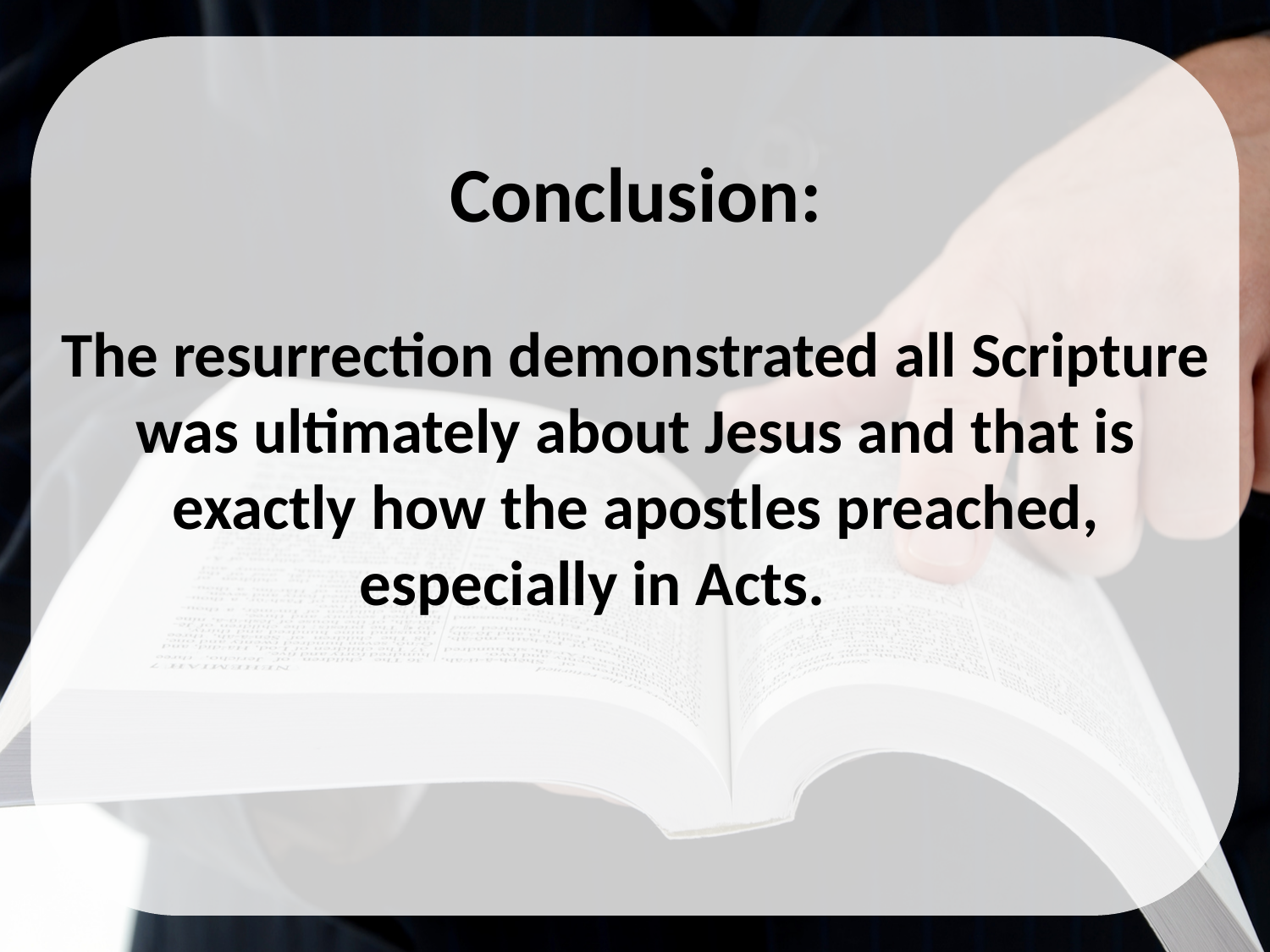

Conclusion:

The resurrection demonstrated all Scripture was ultimately about Jesus and that is exactly how the apostles preached, especially in Acts.